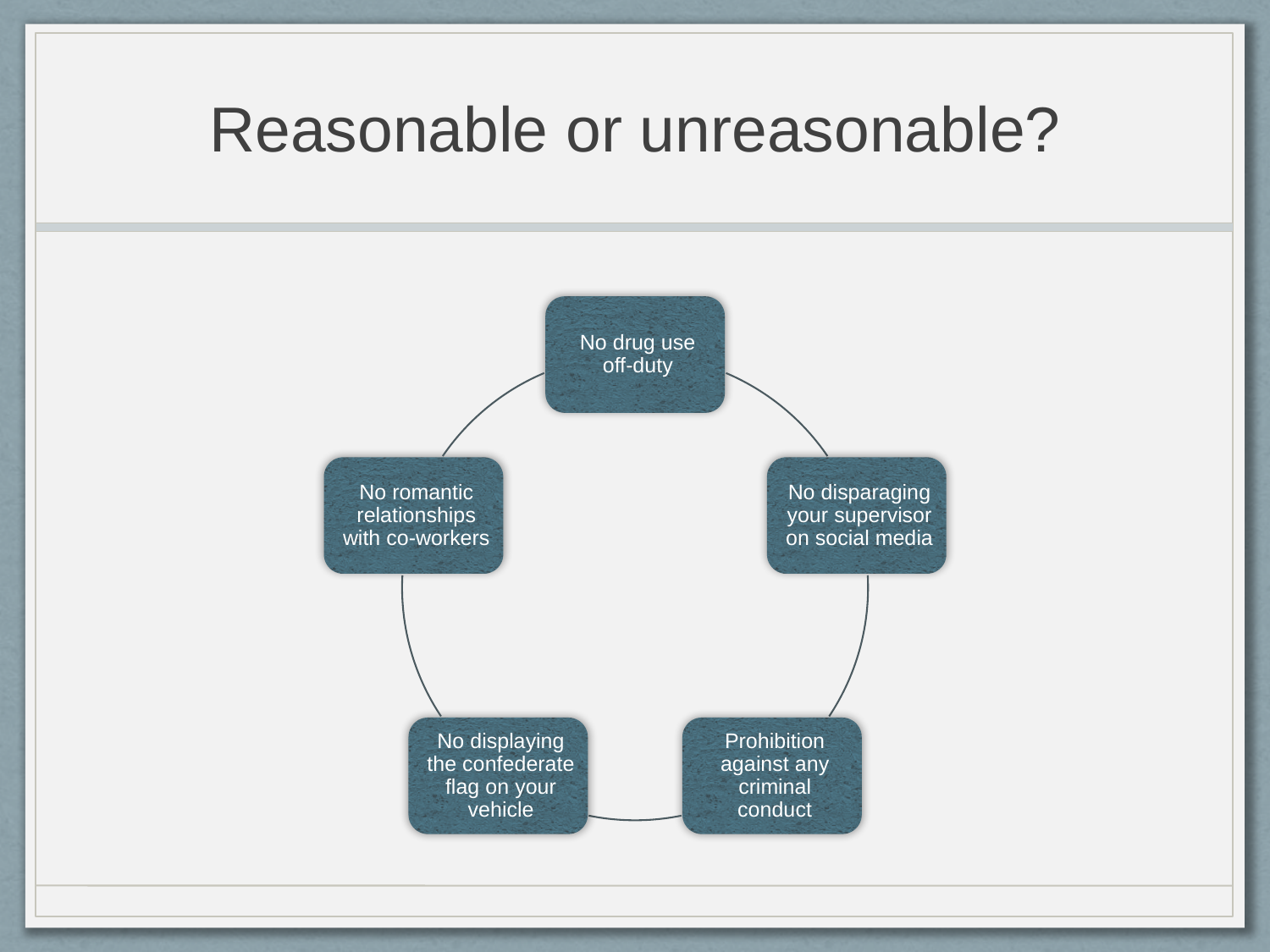

# Reasonable or unreasonable?
No drug use off-duty
No disparaging your supervisor on social media
Prohibition against any criminal conduct
No displaying the confederate flag on your vehicle
No romantic relationships with co-workers